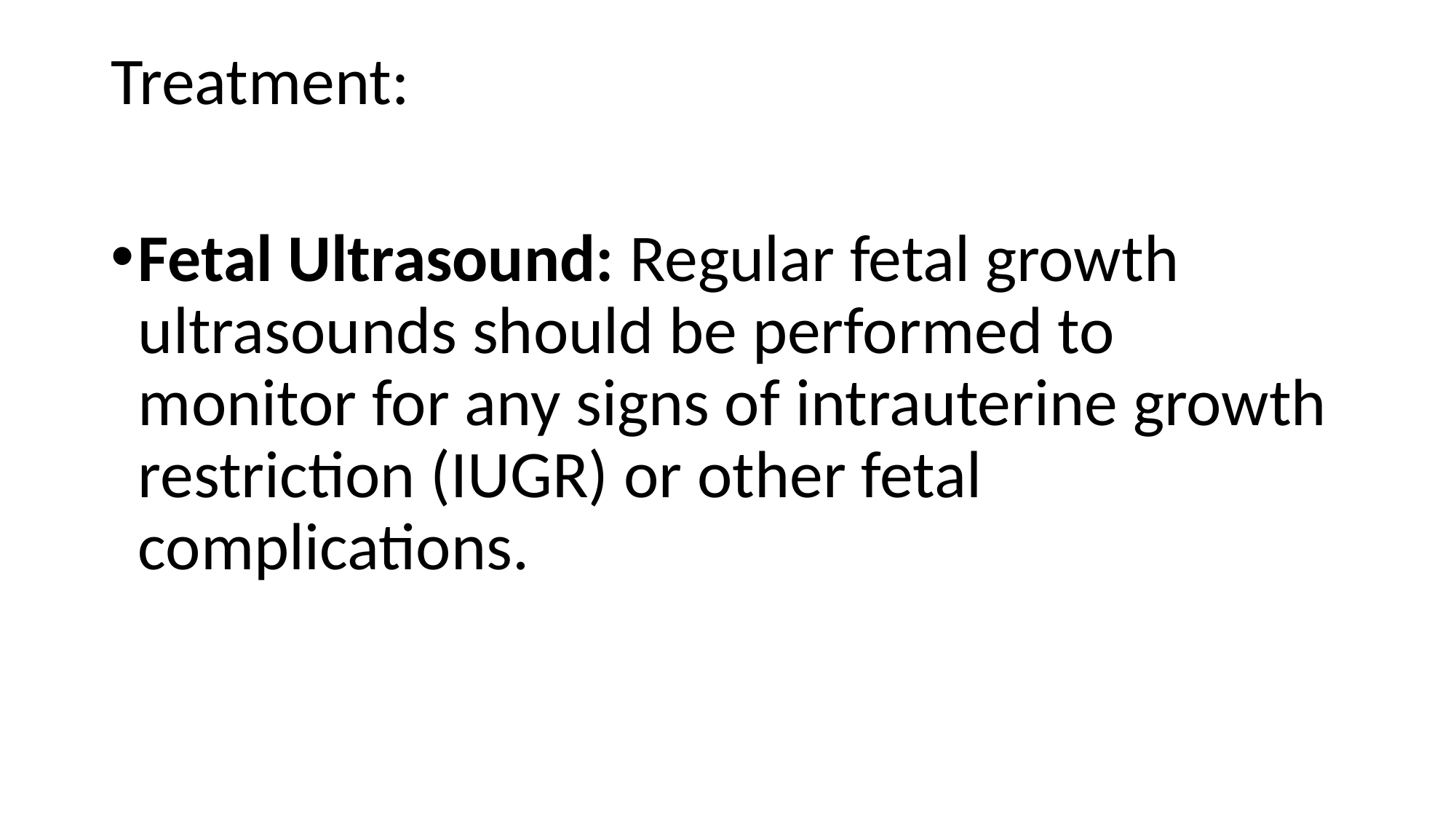

# Treatment:
Fetal Ultrasound: Regular fetal growth ultrasounds should be performed to monitor for any signs of intrauterine growth restriction (IUGR) or other fetal complications.